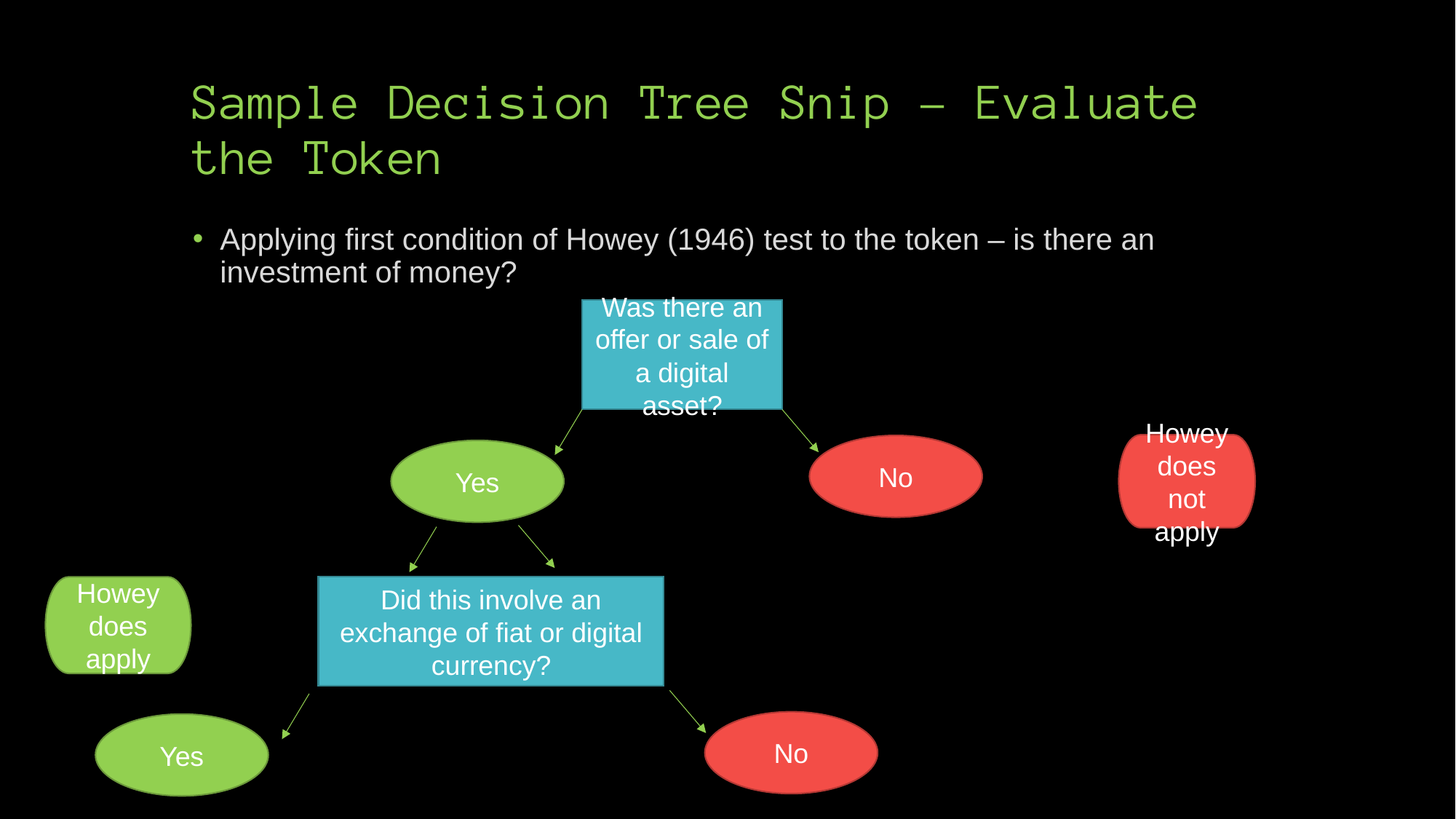

# Sample Decision Tree Snip – Evaluate the Token
Applying first condition of Howey (1946) test to the token – is there an investment of money?
Was there an offer or sale of a digital asset?
Howey does not apply
No
Yes
Howey does apply
Did this involve an exchange of fiat or digital currency?
No
Yes